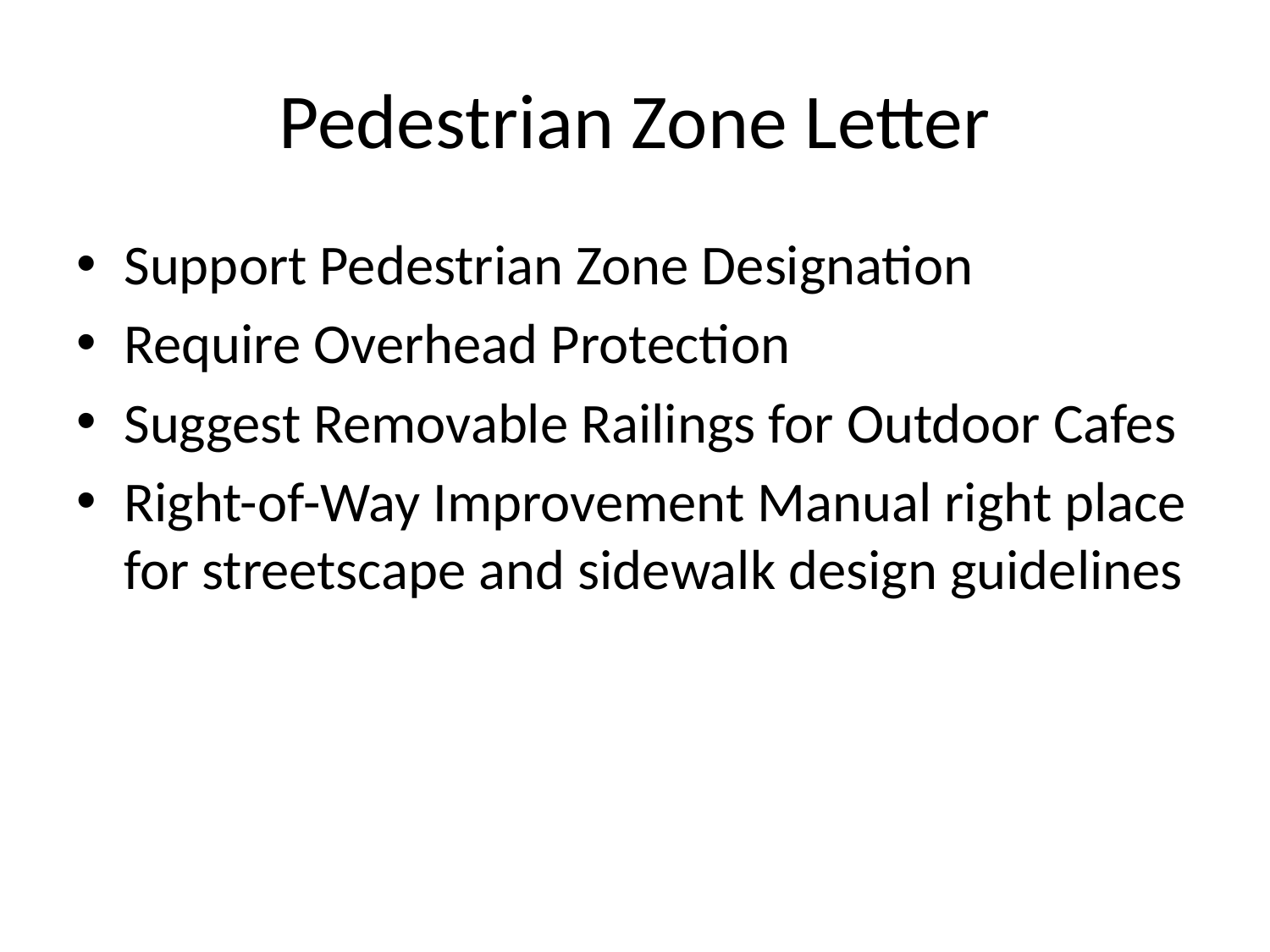

# Pedestrian Zone Letter
Support Pedestrian Zone Designation
Require Overhead Protection
Suggest Removable Railings for Outdoor Cafes
Right-of-Way Improvement Manual right place for streetscape and sidewalk design guidelines